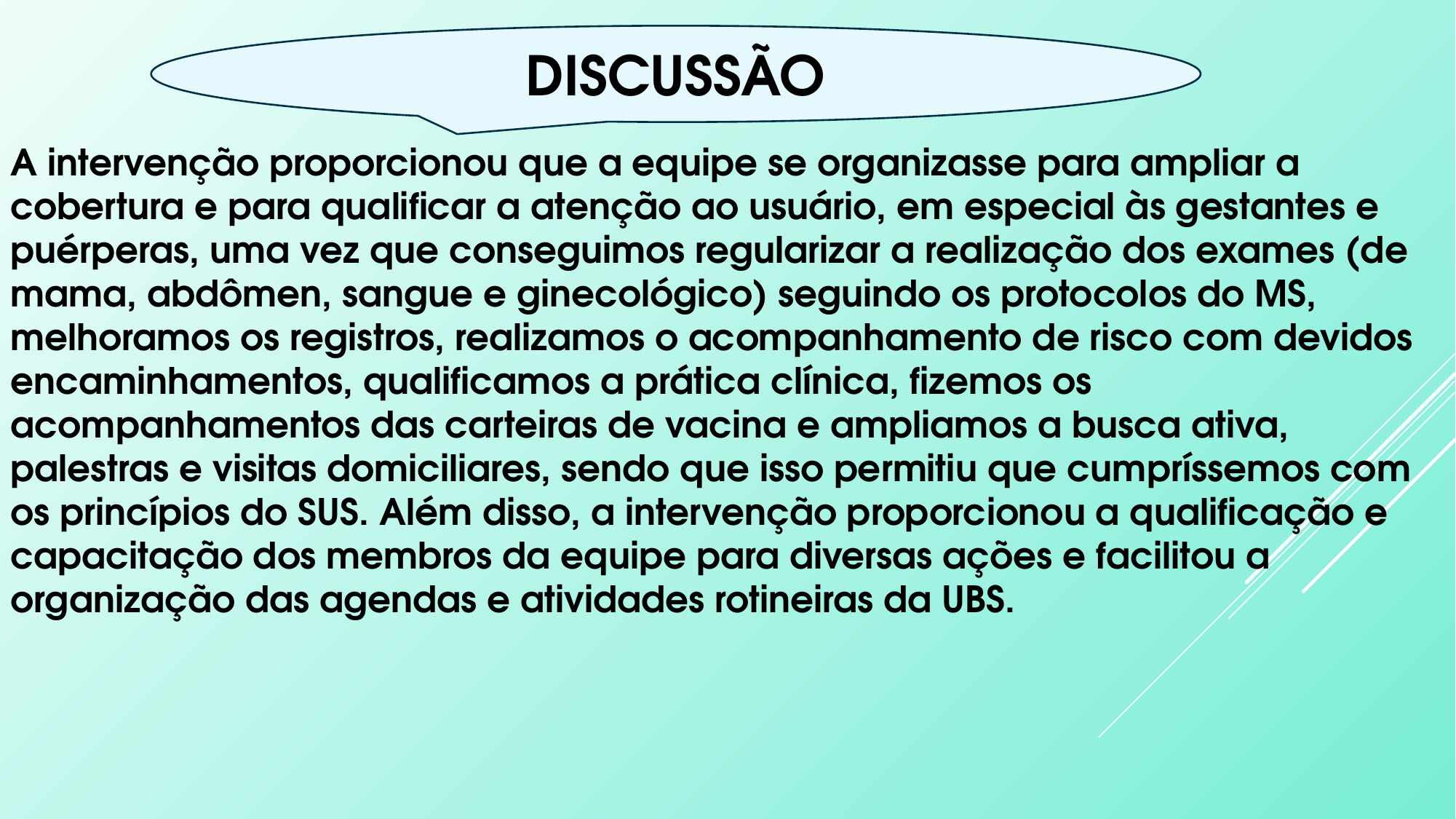

DISCUSSÃO
A intervenção proporcionou que a equipe se organizasse para ampliar a cobertura e para qualificar a atenção ao usuário, em especial às gestantes e puérperas, uma vez que conseguimos regularizar a realização dos exames (de mama, abdômen, sangue e ginecológico) seguindo os protocolos do MS, melhoramos os registros, realizamos o acompanhamento de risco com devidos encaminhamentos, qualificamos a prática clínica, fizemos os acompanhamentos das carteiras de vacina e ampliamos a busca ativa, palestras e visitas domiciliares, sendo que isso permitiu que cumpríssemos com os princípios do SUS. Além disso, a intervenção proporcionou a qualificação e capacitação dos membros da equipe para diversas ações e facilitou a organização das agendas e atividades rotineiras da UBS.